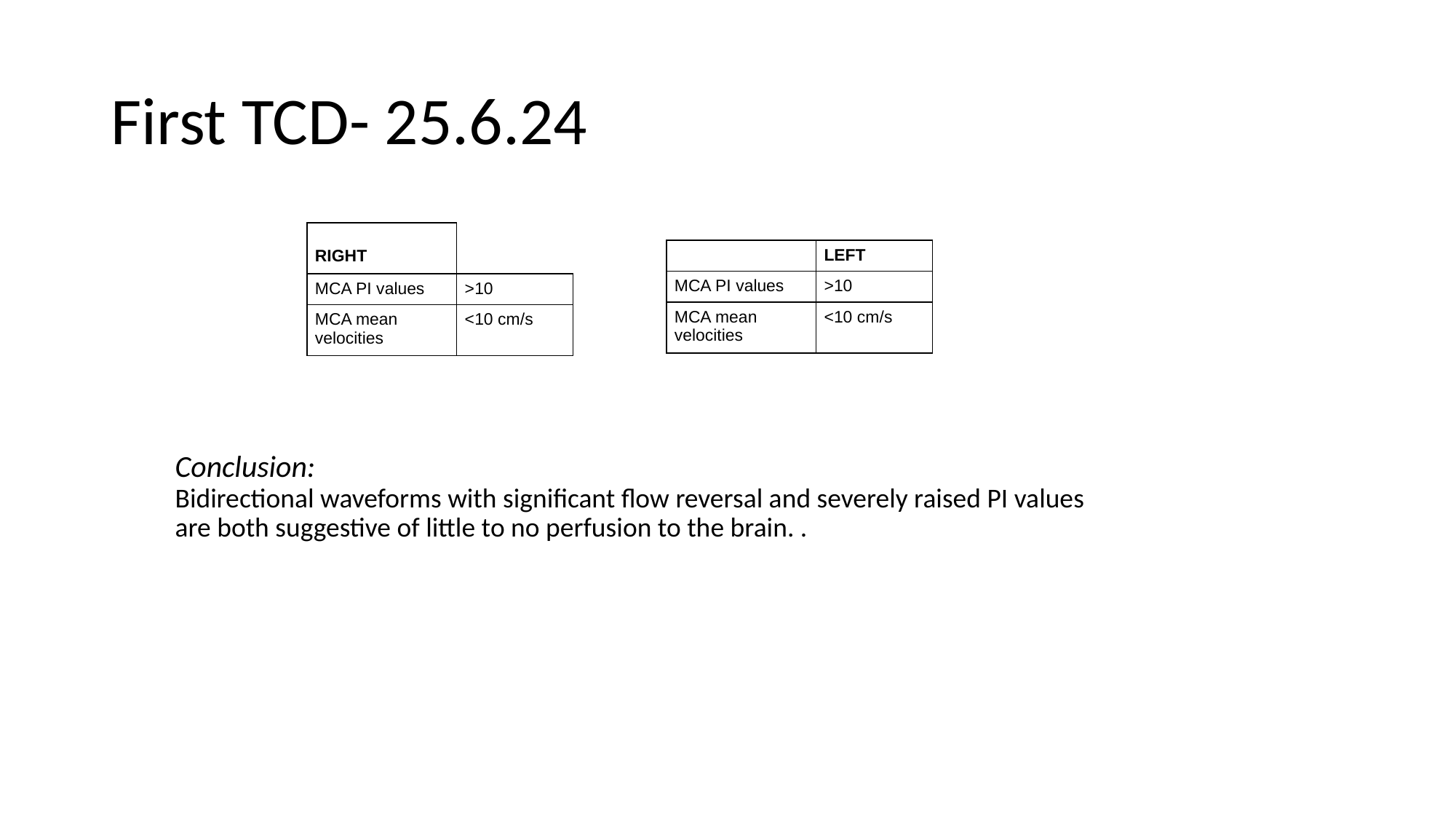

# First TCD- 25.6.24

| RIGHT |  |
| --- | --- |
| MCA PI values | >10 |
| MCA mean velocities | <10 cm/s |
|  | LEFT |
| --- | --- |
| MCA PI values | >10 |
| MCA mean velocities | <10 cm/s |

Conclusion:
Bidirectional waveforms with significant flow reversal and severely raised PI values are both suggestive of little to no perfusion to the brain. .